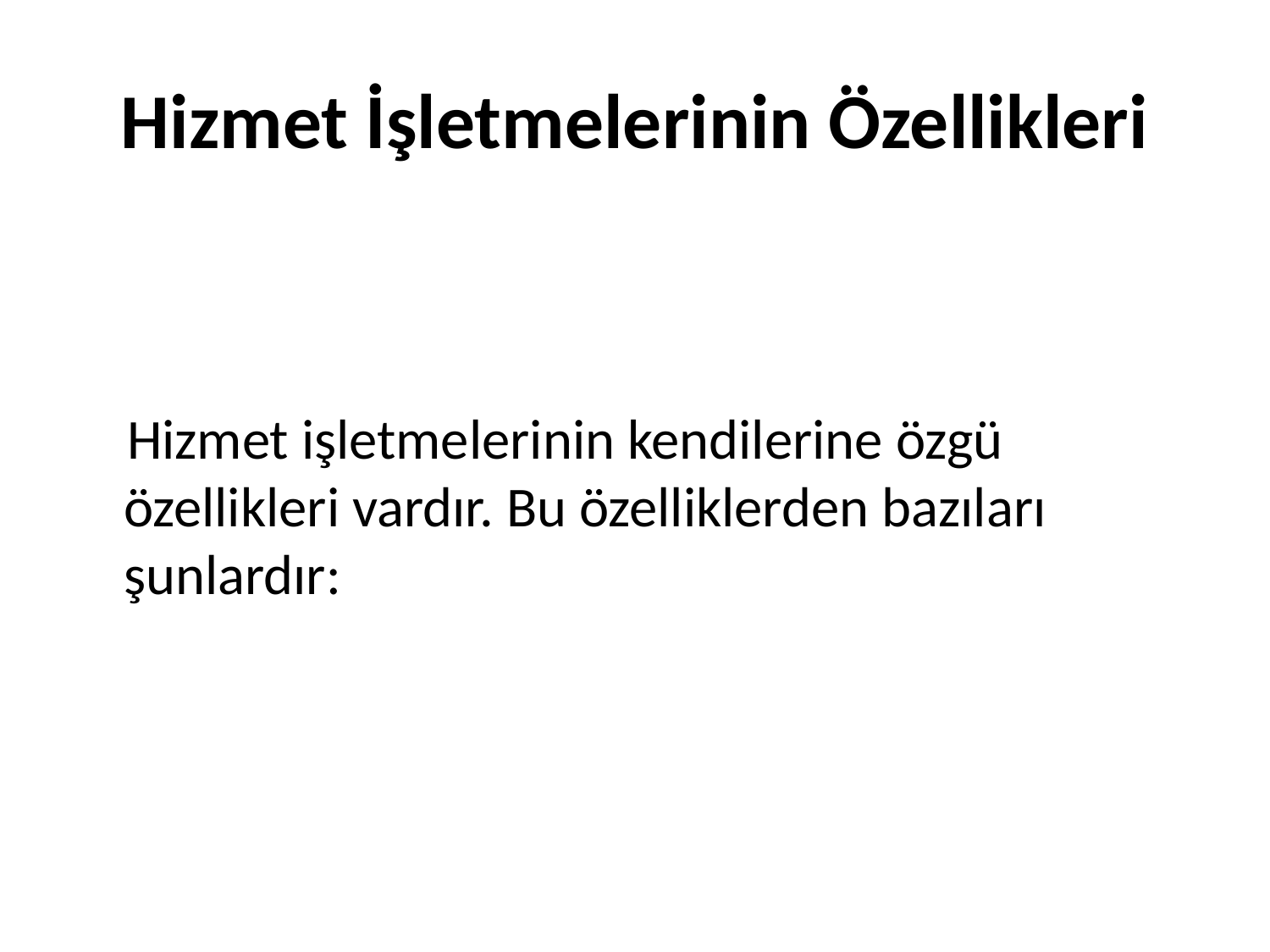

# Hizmet İşletmelerinin Özellikleri
    Hizmet işletmelerinin kendilerine özgü özellikleri vardır. Bu özelliklerden bazıları şunlardır: